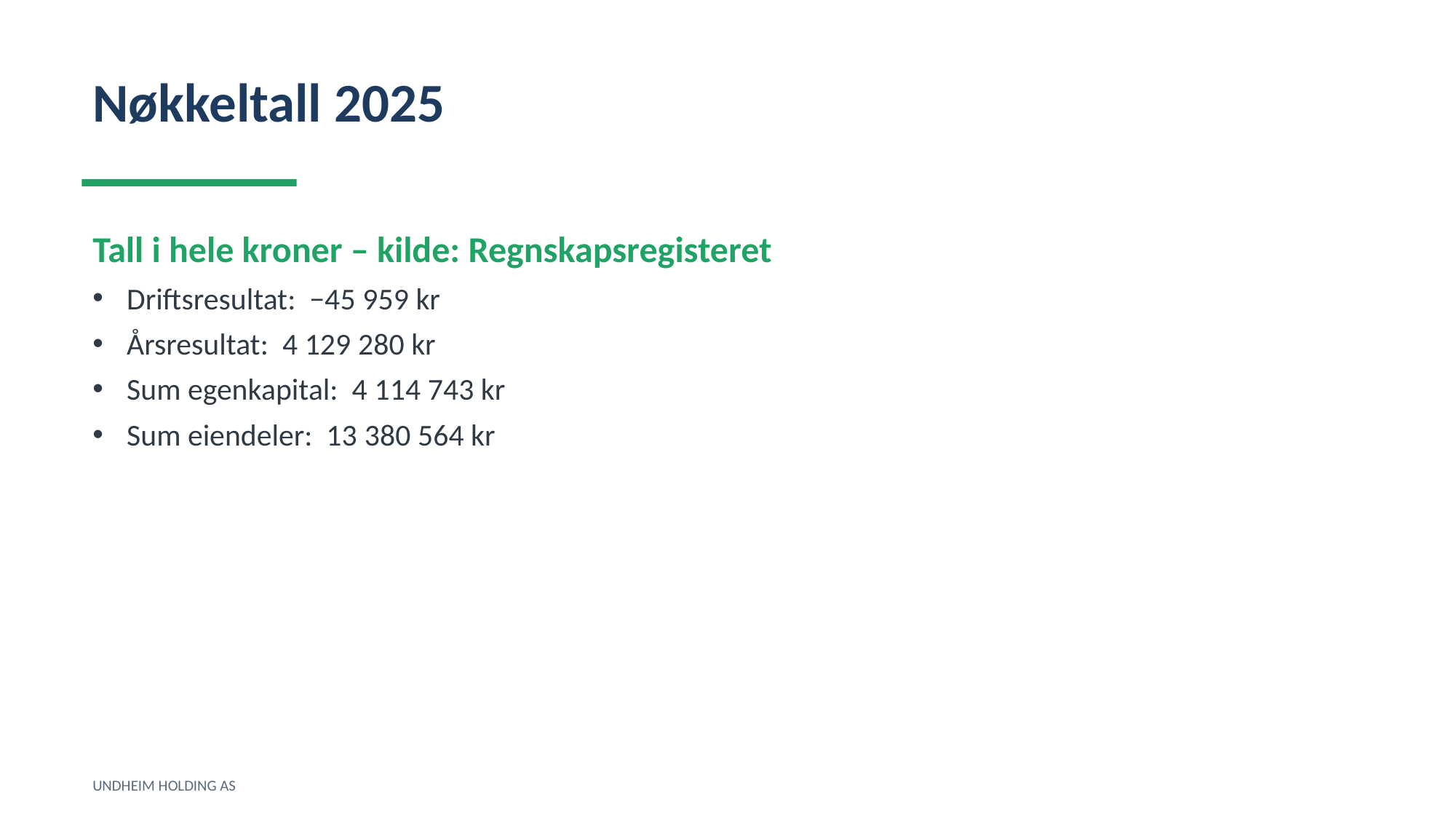

Nøkkeltall 2025

Tall i hele kroner – kilde: Regnskapsregisteret
Driftsresultat:  −45 959 kr
Årsresultat:  4 129 280 kr
Sum egenkapital:  4 114 743 kr
Sum eiendeler:  13 380 564 kr
UNDHEIM HOLDING AS